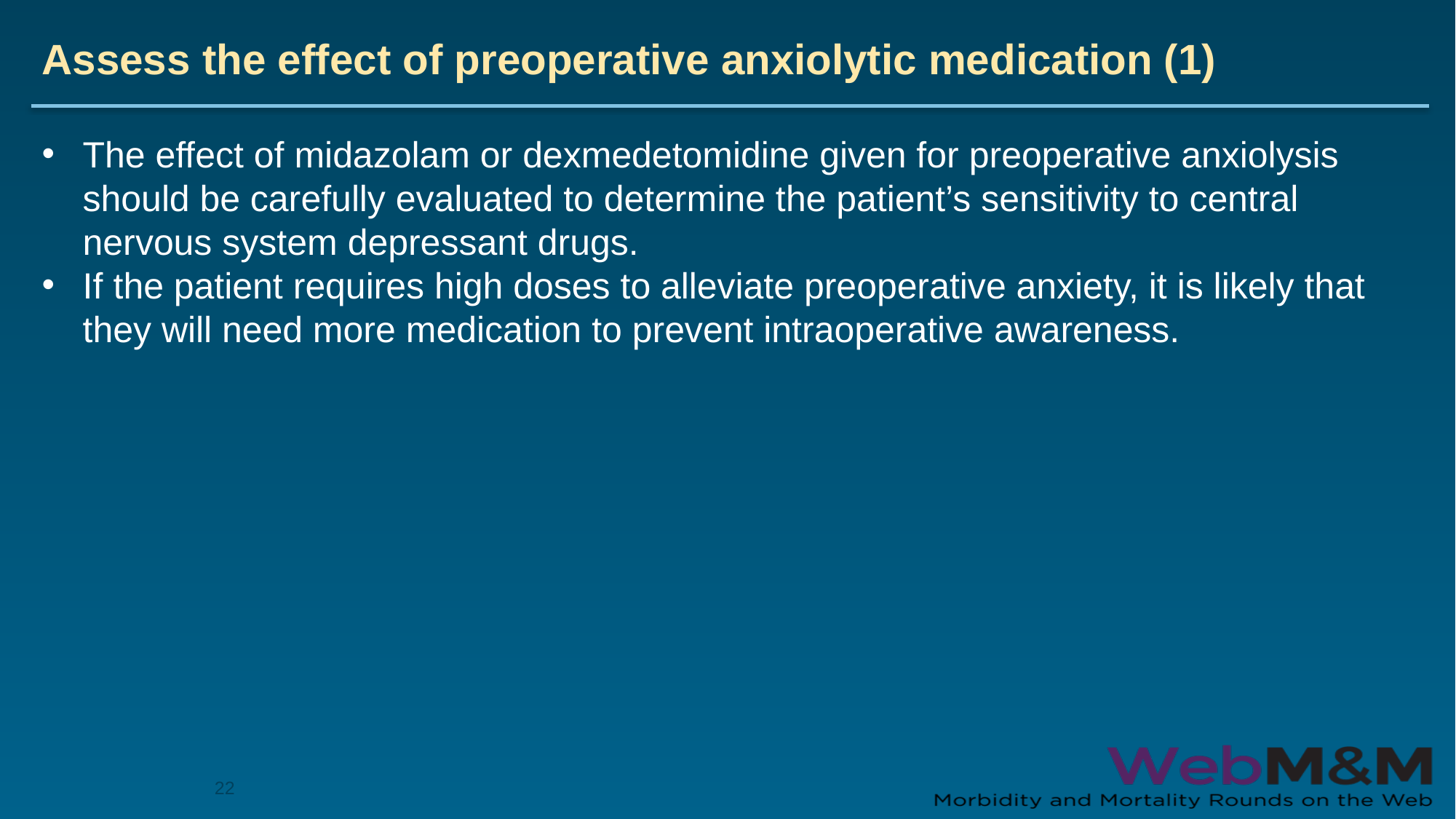

# Assess the effect of preoperative anxiolytic medication (1)
The effect of midazolam or dexmedetomidine given for preoperative anxiolysis should be carefully evaluated to determine the patient’s sensitivity to central nervous system depressant drugs.
If the patient requires high doses to alleviate preoperative anxiety, it is likely that they will need more medication to prevent intraoperative awareness.
22